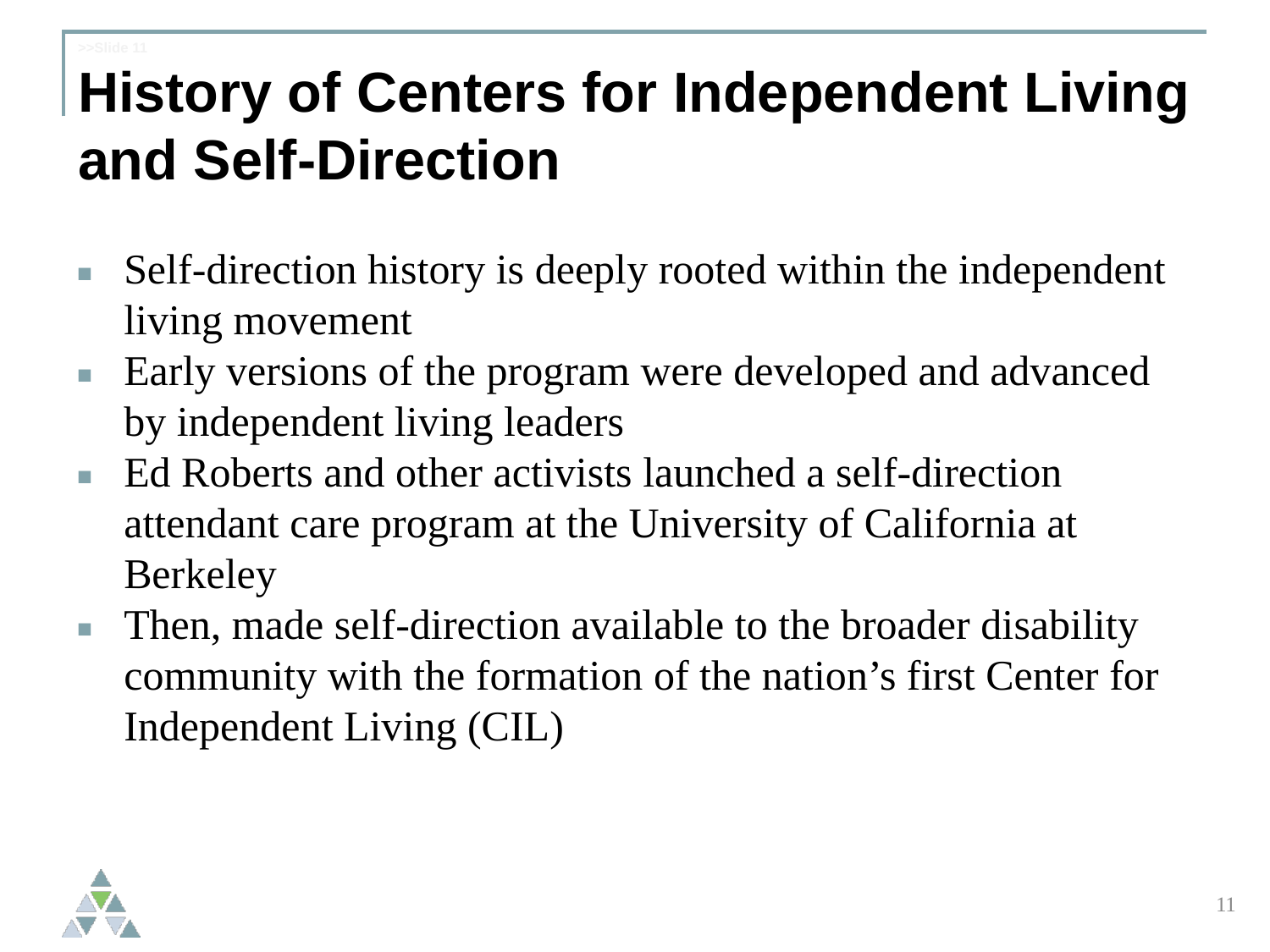

# >>Slide 11 History of Centers for Independent Living and Self-Direction
Self-direction history is deeply rooted within the independent living movement
Early versions of the program were developed and advanced by independent living leaders
Ed Roberts and other activists launched a self-direction attendant care program at the University of California at Berkeley
Then, made self-direction available to the broader disability community with the formation of the nation’s first Center for Independent Living (CIL)
11